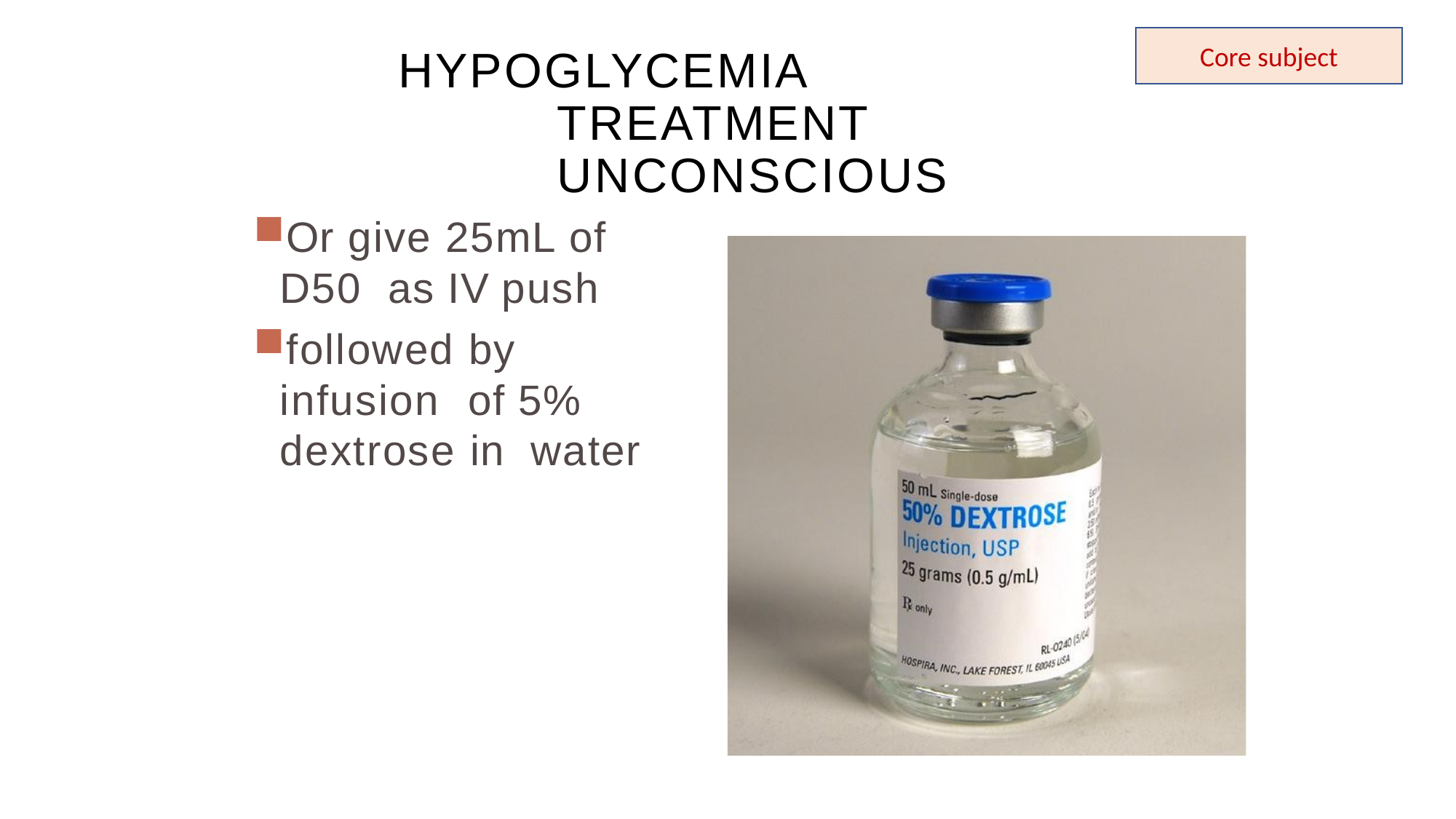

# HYPOGLYCEMIA TREATMENT  UNCONSCIOUS
Core subject
Or give 25mL of D50  as IV push
followed by infusion  of 5% dextrose in  water